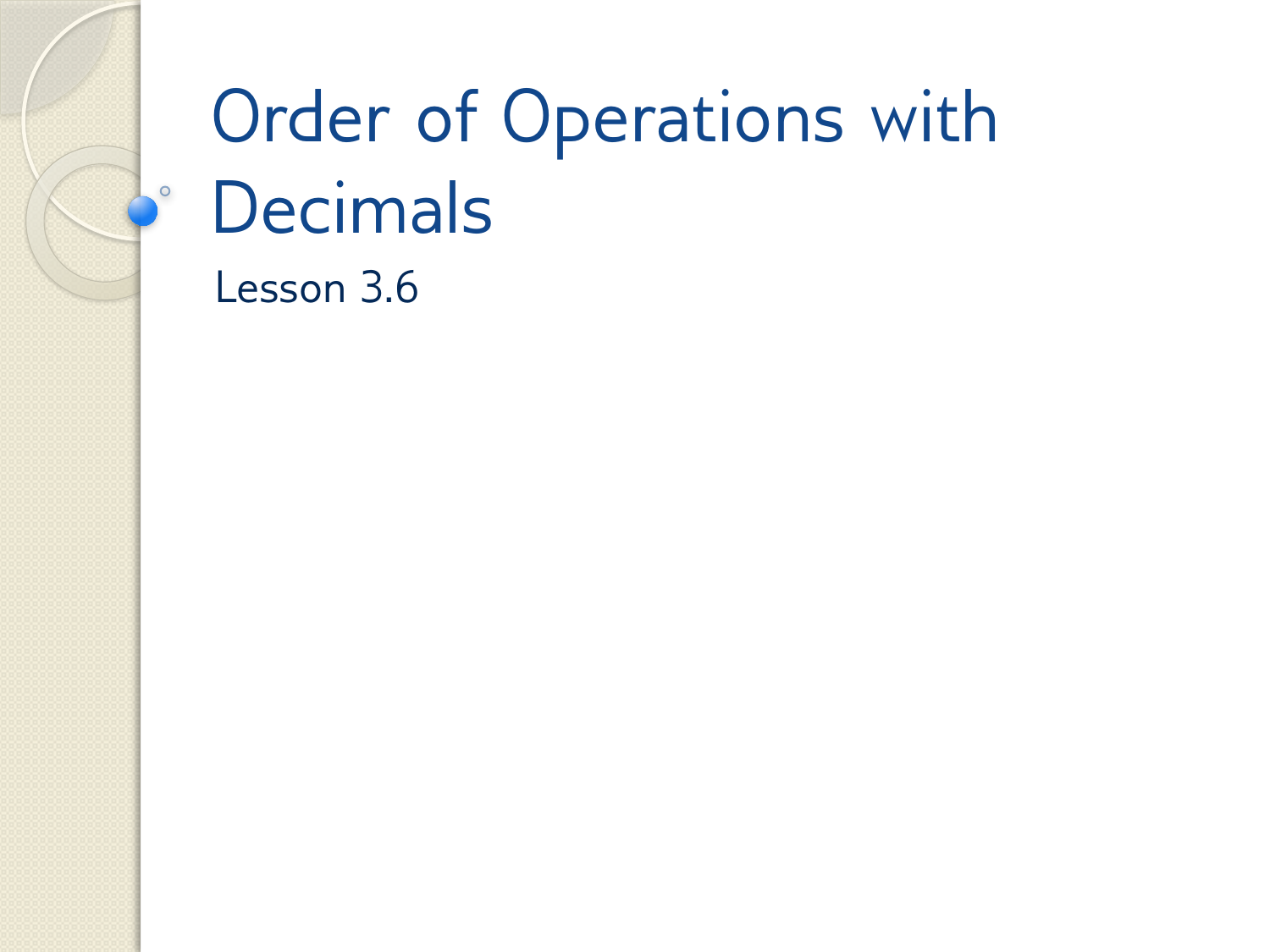

# Order of Operations with Decimals
Lesson 3.6